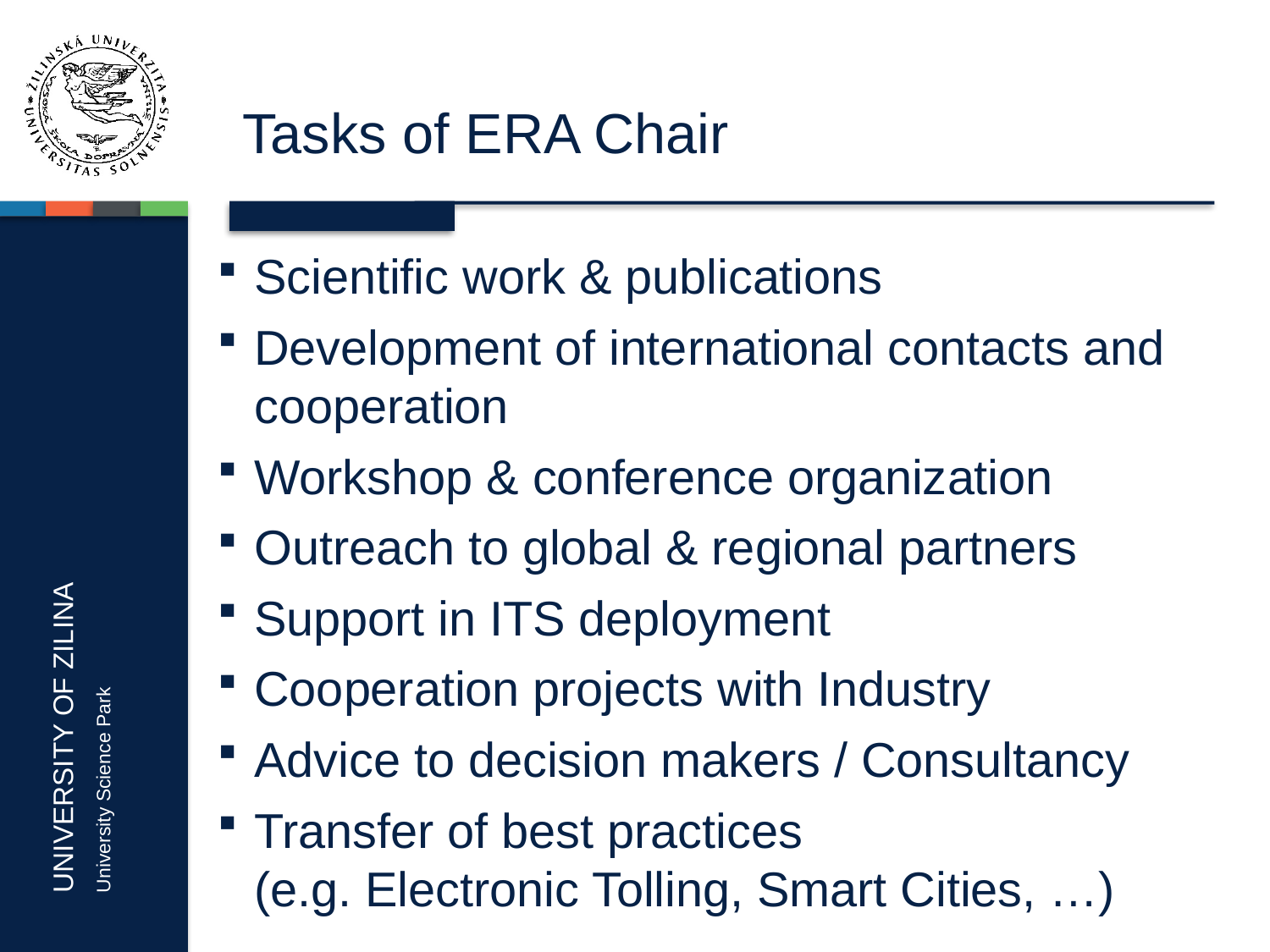

# Tasks of ERA Chair
Scientific work & publications
Development of international contacts and cooperation
Workshop & conference organization
Outreach to global & regional partners
Support in ITS deployment
Cooperation projects with Industry
Advice to decision makers / Consultancy
Transfer of best practices
(e.g. Electronic Tolling, Smart Cities, …)